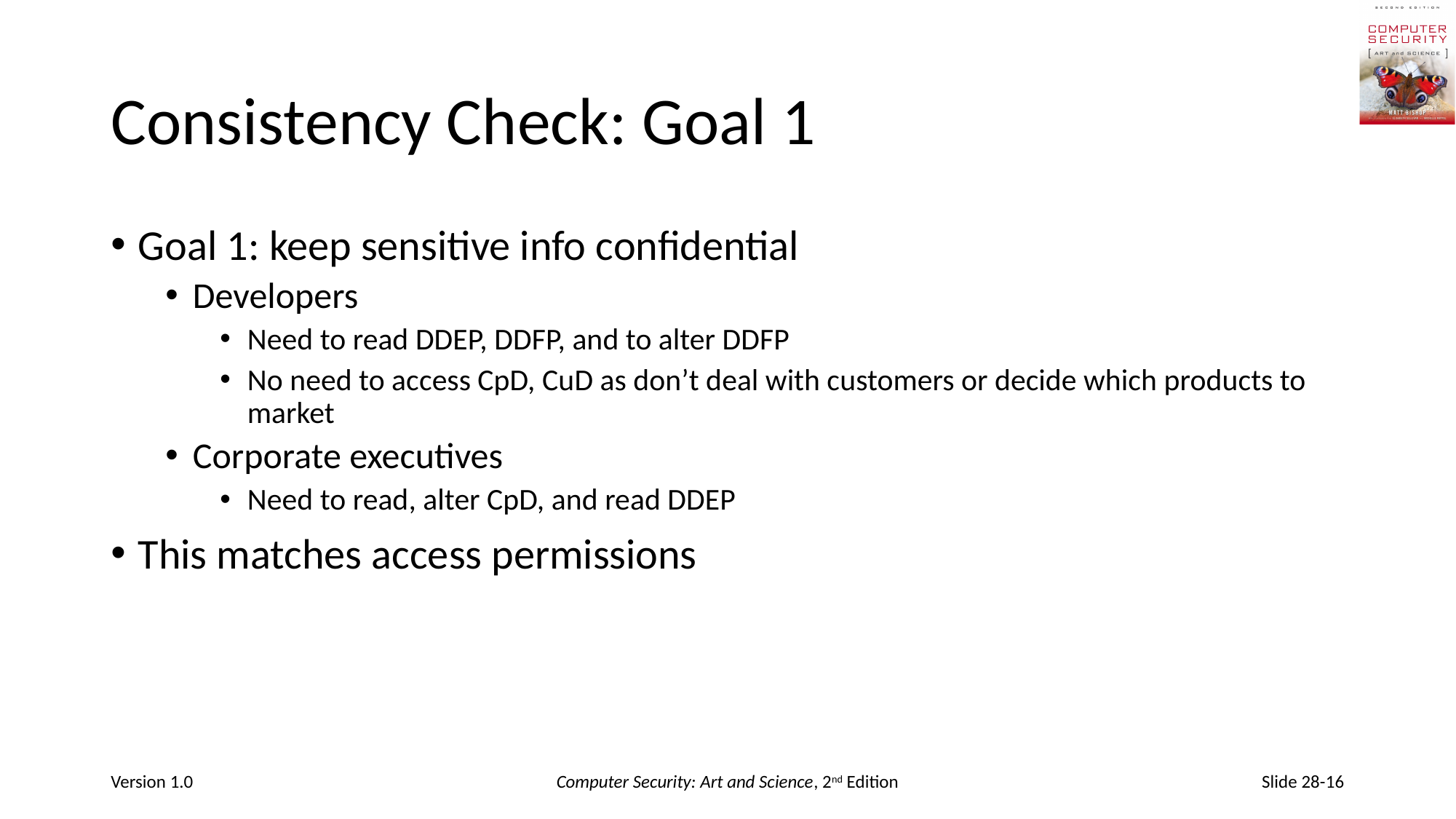

# Consistency Check: Goal 1
Goal 1: keep sensitive info confidential
Developers
Need to read DDEP, DDFP, and to alter DDFP
No need to access CpD, CuD as don’t deal with customers or decide which products to market
Corporate executives
Need to read, alter CpD, and read DDEP
This matches access permissions
Version 1.0
Computer Security: Art and Science, 2nd Edition
Slide 28-16